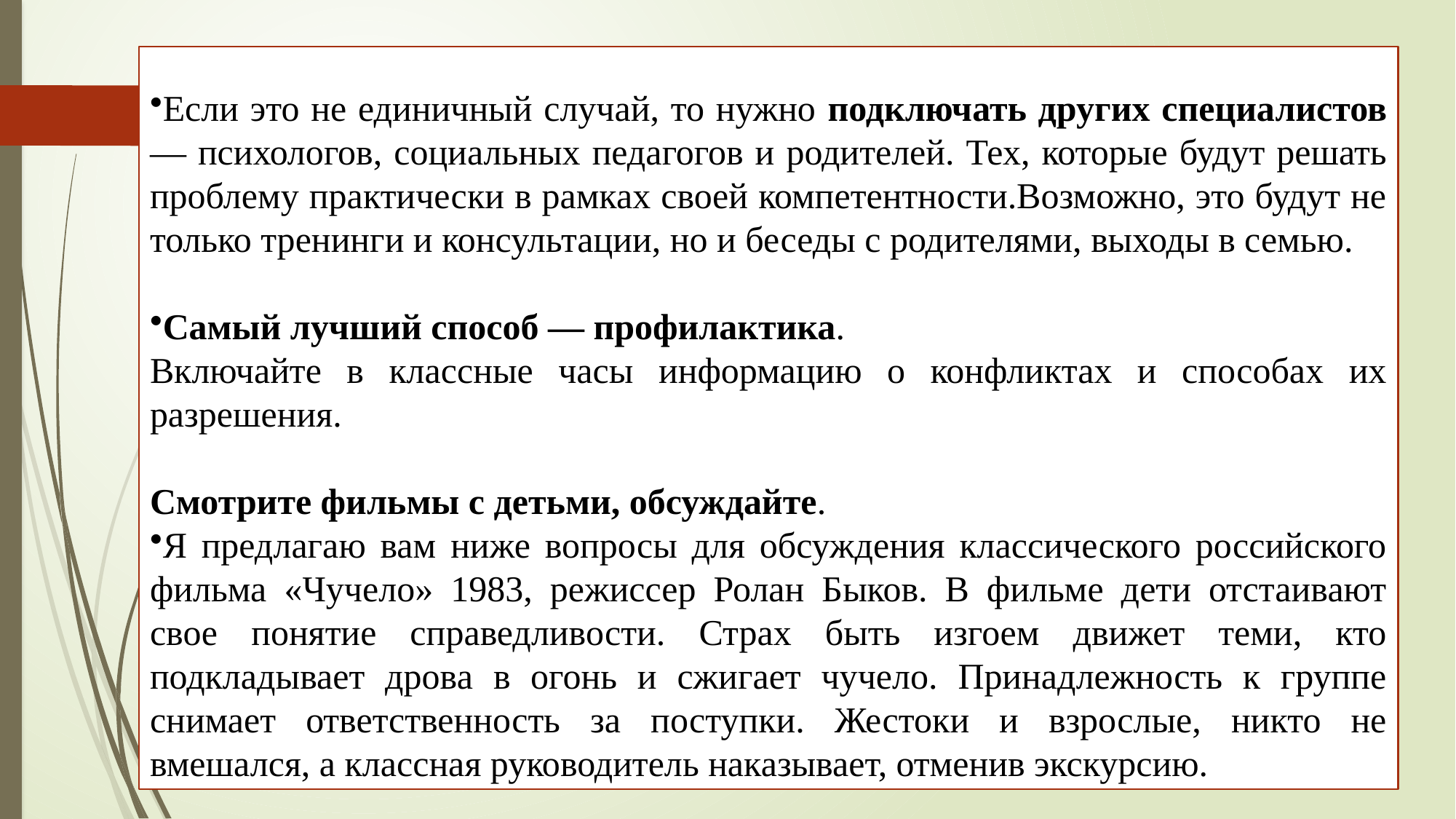

Если это не единичный случай, то нужно подключать других специалистов — психологов, социальных педагогов и родителей. Тех, которые будут решать проблему практически в рамках своей компетентности.Возможно, это будут не только тренинги и консультации, но и беседы с родителями, выходы в семью.

Самый лучший способ — профилактика.
Включайте в классные часы информацию о конфликтах и способах их разрешения.

Смотрите фильмы с детьми, обсуждайте.
Я предлагаю вам ниже вопросы для обсуждения классического российского фильма «Чучело» 1983, режиссер Ролан Быков. В фильме дети отстаивают свое понятие справедливости. Страх быть изгоем движет теми, кто подкладывает дрова в огонь и сжигает чучело. Принадлежность к группе снимает ответственность за поступки. Жестоки и взрослые, никто не вмешался, а классная руководитель наказывает, отменив экскурсию.